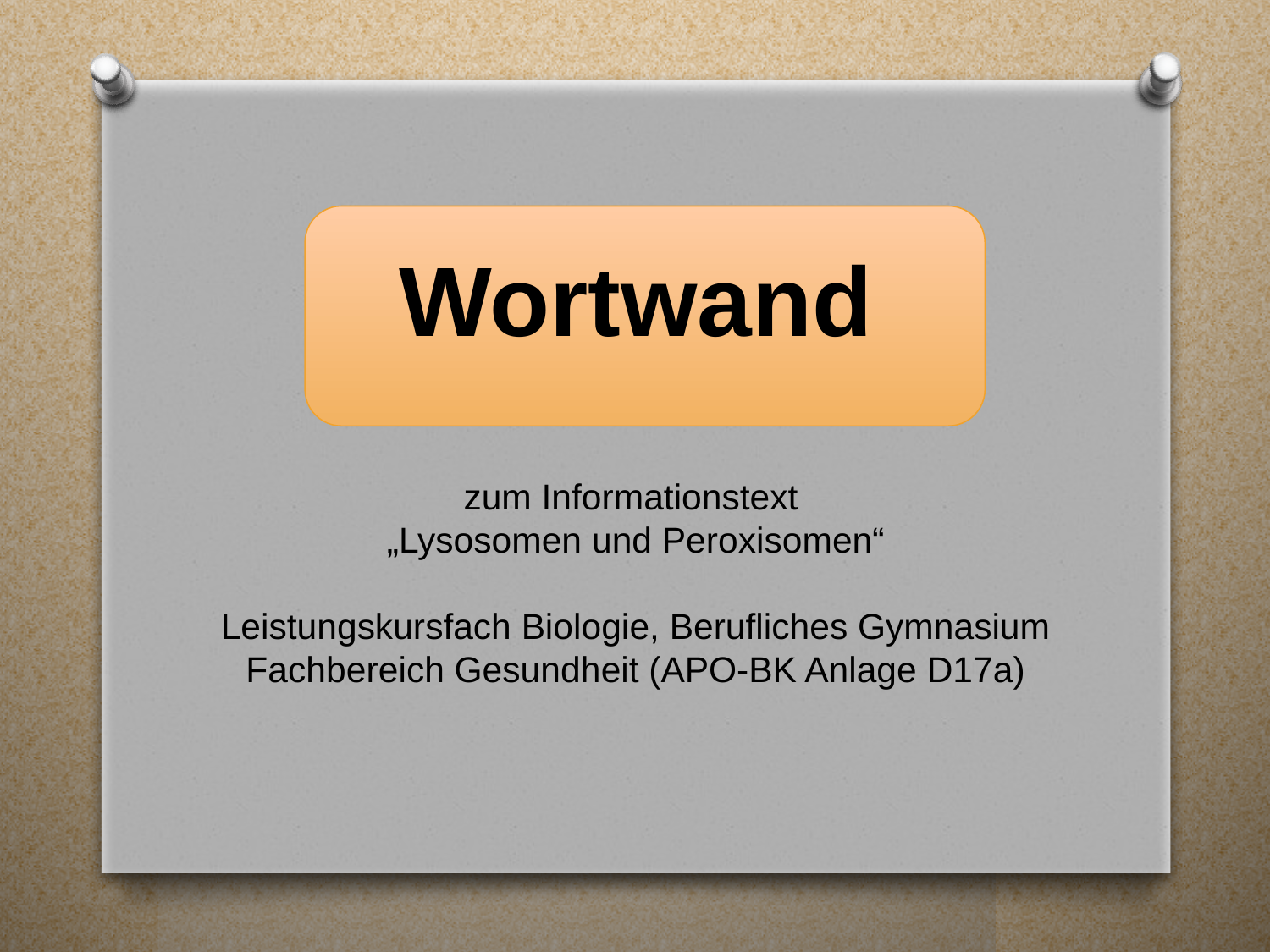

# Wortwand zum Informationstext „Lysosomen und Peroxisomen“ Leistungskursfach Biologie, Berufliches Gymnasium Fachbereich Gesundheit (APO-BK Anlage D17a)